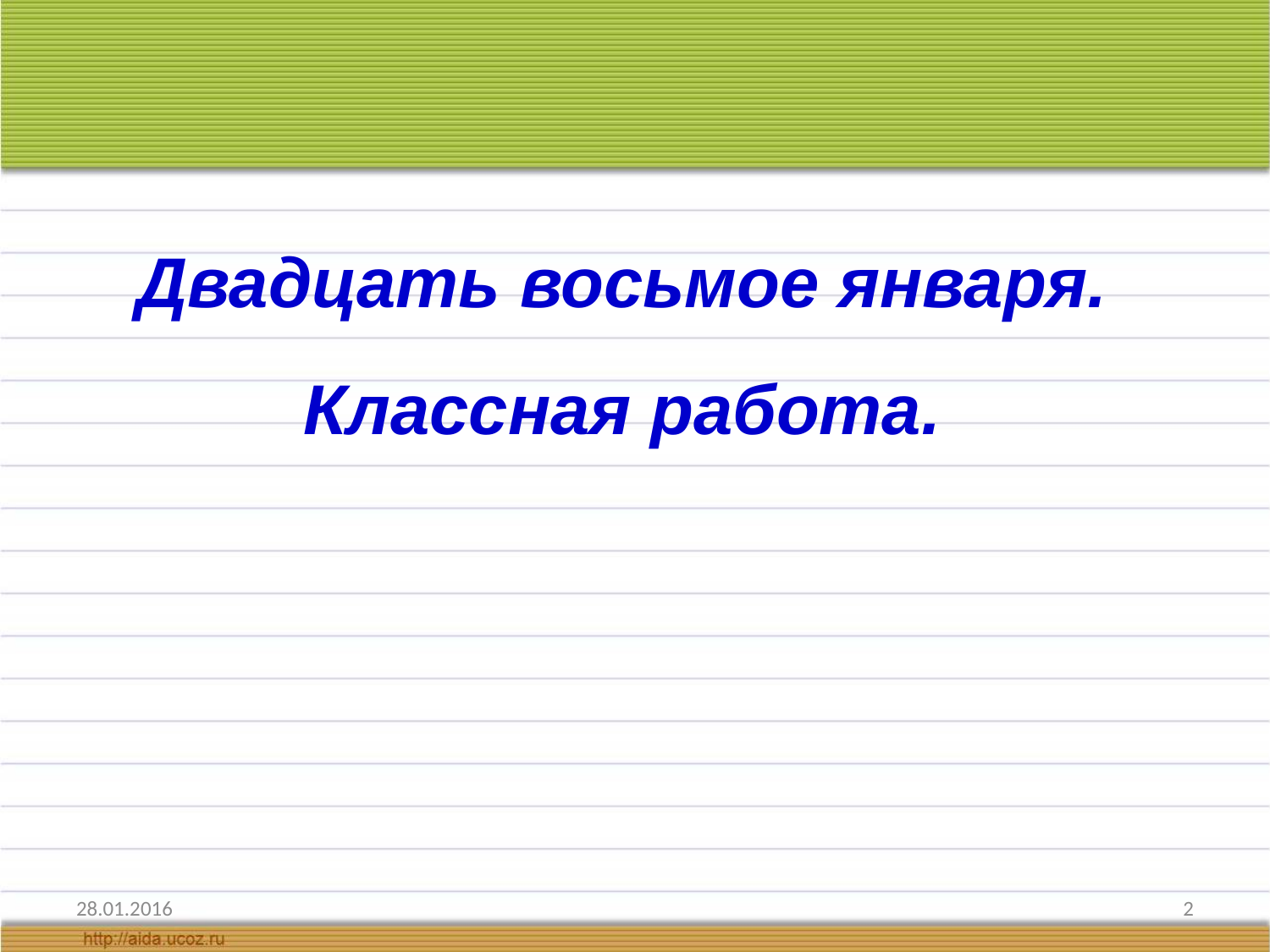

Двадцать восьмое января.
Классная работа.
28.01.2016
2